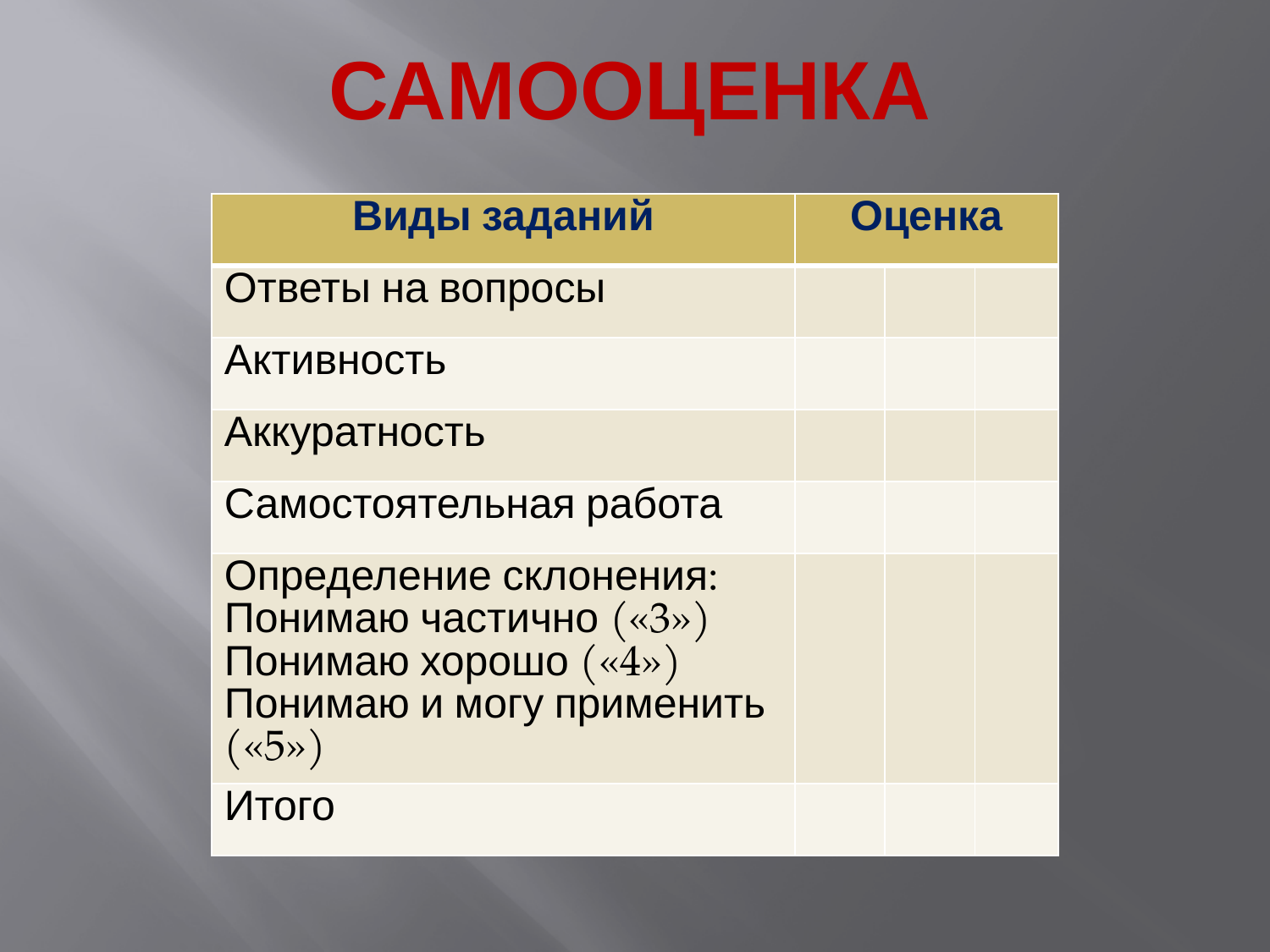

# самооценка

| Виды заданий | Оценка |  |  |
| --- | --- | --- | --- |
| Ответы на вопросы |  |  |  |
| Активность |  |  |  |
| Аккуратность |  |  |  |
| Самостоятельная работа |  |  |  |
| Определение склонения: Понимаю частично («3») Понимаю хорошо («4») Понимаю и могу применить («5») |  |  |  |
| Итого |  |  |  |